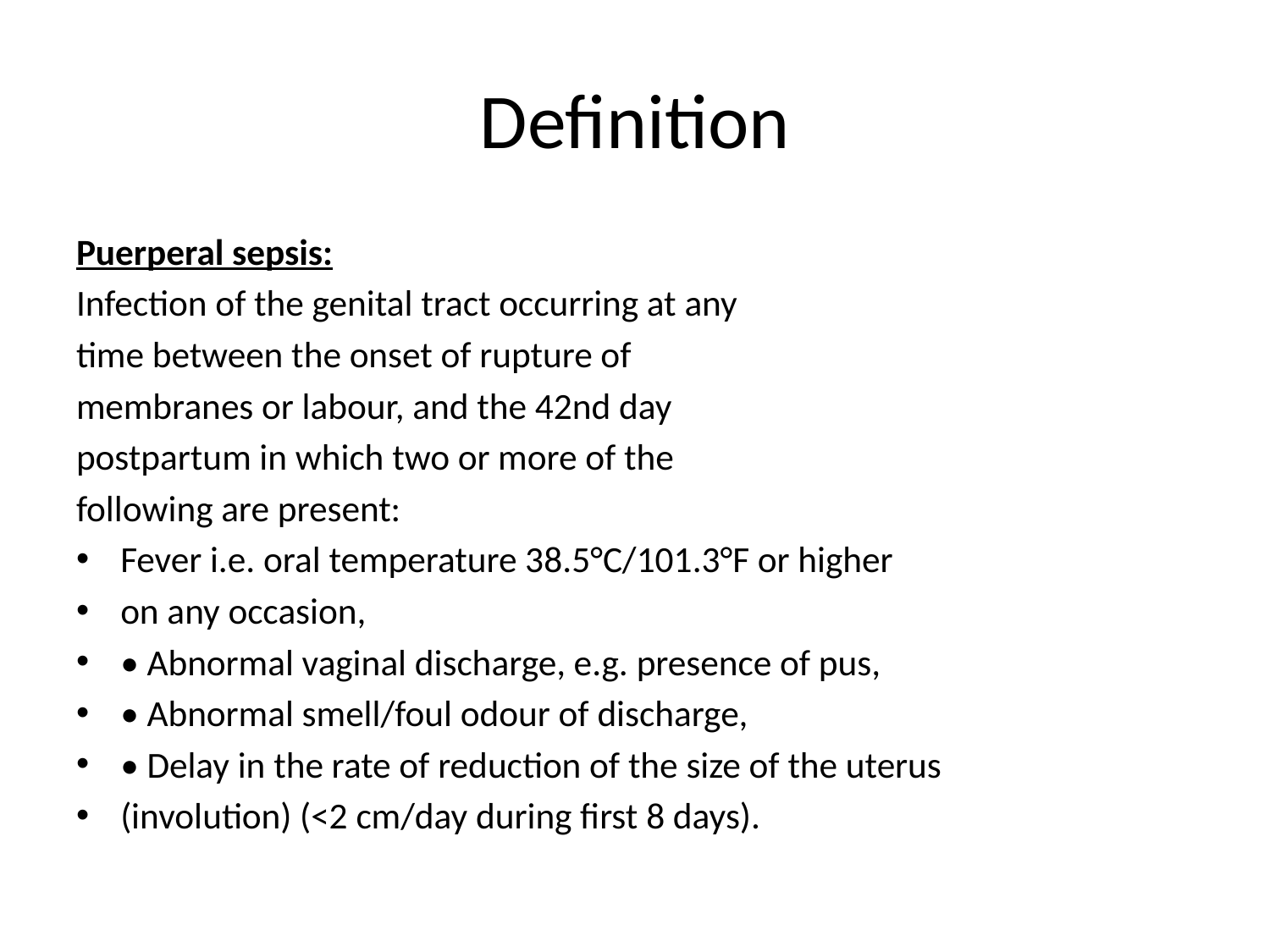

# Definition
Puerperal sepsis:
Infection of the genital tract occurring at any
time between the onset of rupture of
membranes or labour, and the 42nd day
postpartum in which two or more of the
following are present:
Fever i.e. oral temperature 38.5°C/101.3°F or higher
on any occasion,
• Abnormal vaginal discharge, e.g. presence of pus,
• Abnormal smell/foul odour of discharge,
• Delay in the rate of reduction of the size of the uterus
(involution) (<2 cm/day during first 8 days).